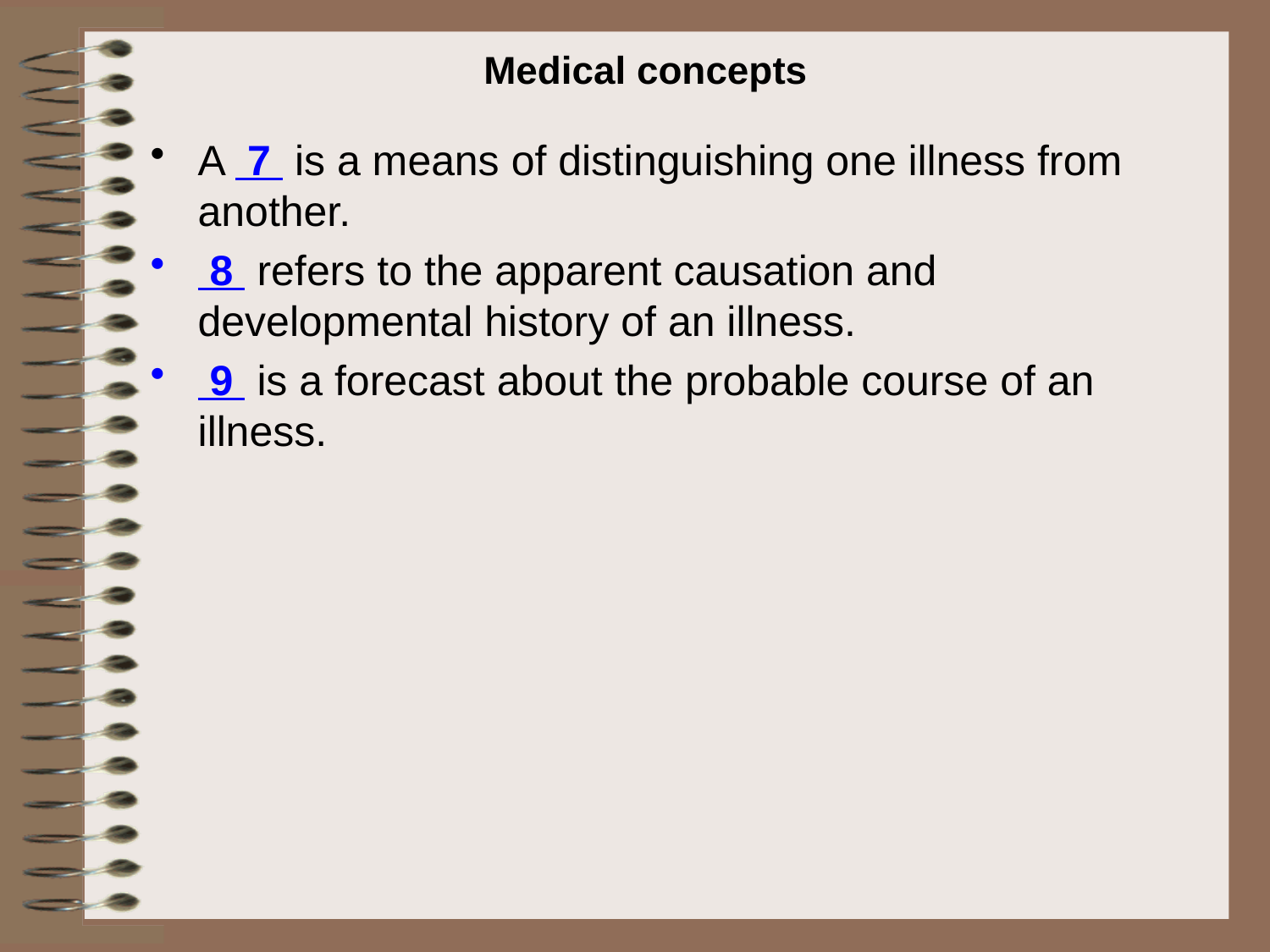

# Medical concepts

A  7  is a means of distinguishing one illness from another.
 8  refers to the apparent causation and developmental history of an illness.
 9  is a forecast about the probable course of an illness.